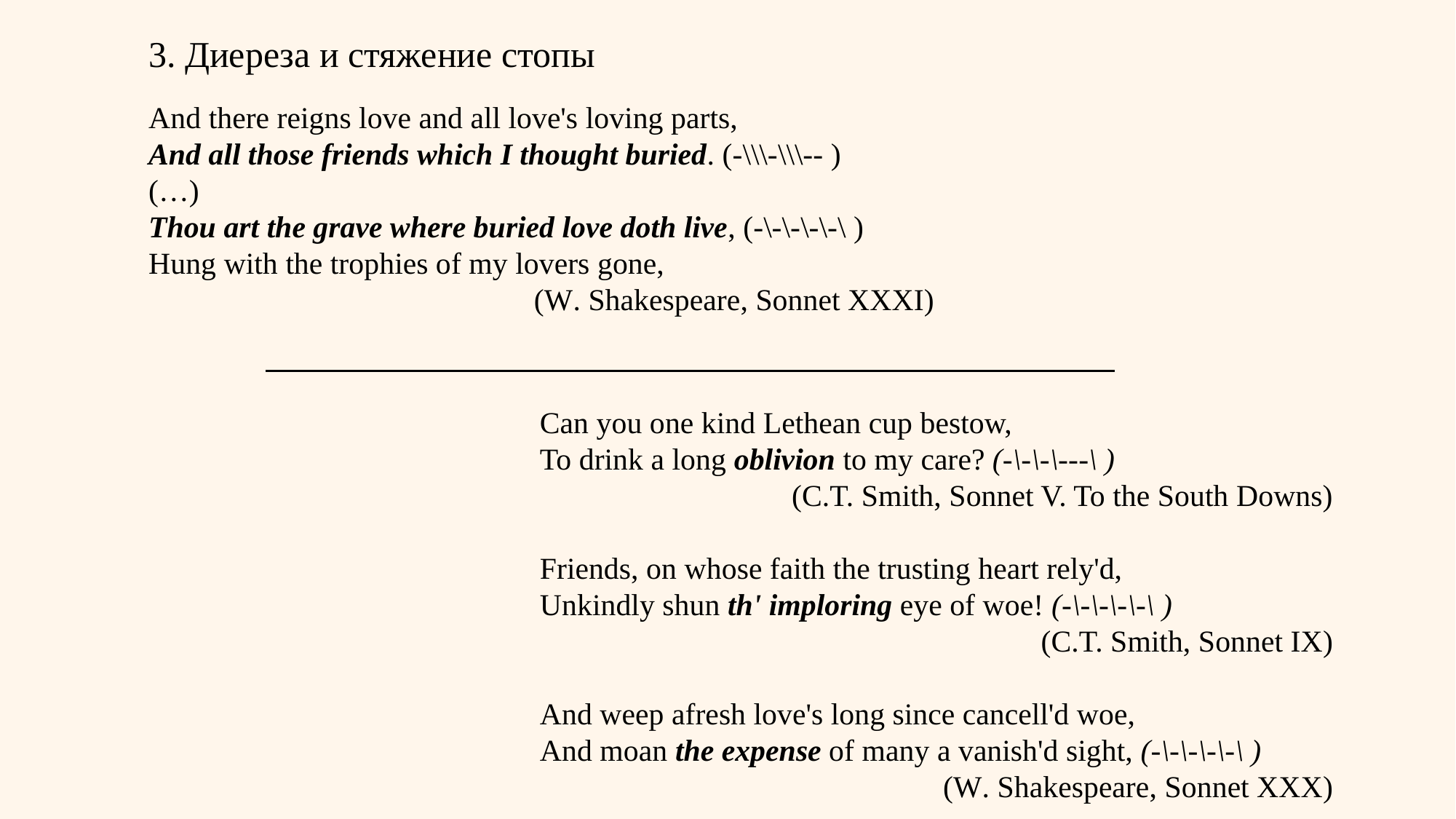

3. Диереза и стяжение стопы
And there reigns love and all love's loving parts,
And all those friends which I thought buried. (-\\\-\\\-- )
(…)
Thou art the grave where buried love doth live, (-\-\-\-\-\ )
Hung with the trophies of my lovers gone,
(W. Shakespeare, Sonnet XXXI)
Can you one kind Lethean cup bestow,
To drink a long oblivion to my care? (-\-\-\---\ )
(C.T. Smith, Sonnet V. To the South Downs)

Friends, on whose faith the trusting heart rely'd,
Unkindly shun th' imploring eye of woe! (-\-\-\-\-\ )
(C.T. Smith, Sonnet IX)

And weep afresh love's long since cancell'd woe,
And moan the expense of many a vanish'd sight, (-\-\-\-\-\ )
(W. Shakespeare, Sonnet XXX)